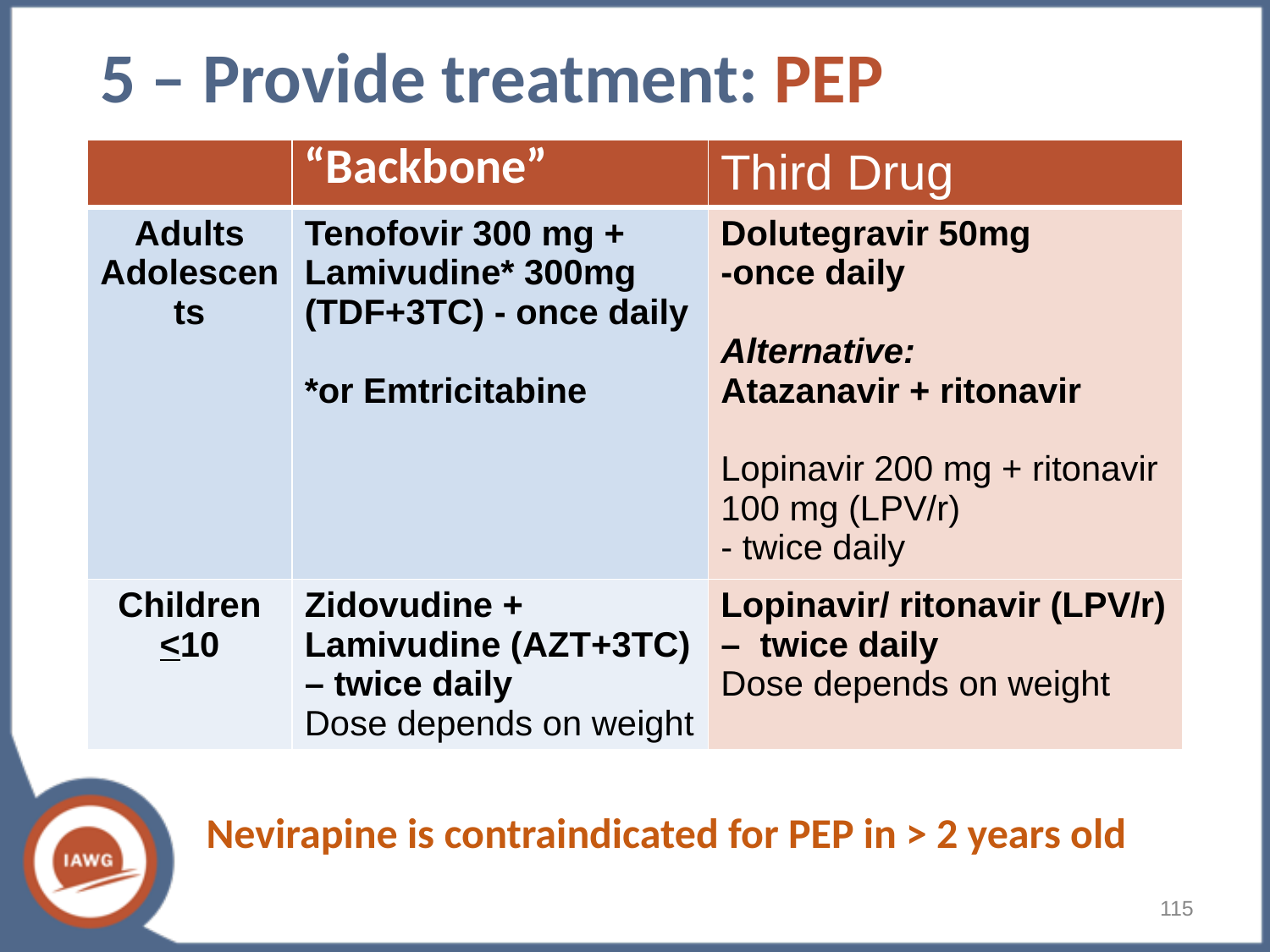

# 5 – Provide treatment: PEP
|  | “Backbone” | Third Drug |
| --- | --- | --- |
| Adults Adolescents | Tenofovir 300 mg + Lamivudine\* 300mg (TDF+3TC) - once daily \*or Emtricitabine | Dolutegravir 50mg -once daily Alternative: Atazanavir + ritonavir Lopinavir 200 mg + ritonavir 100 mg (LPV/r) - twice daily |
| Children <10 | Zidovudine + Lamivudine (AZT+3TC) – twice daily Dose depends on weight | Lopinavir/ ritonavir (LPV/r) – twice daily Dose depends on weight |
Nevirapine is contraindicated for PEP in > 2 years old
115